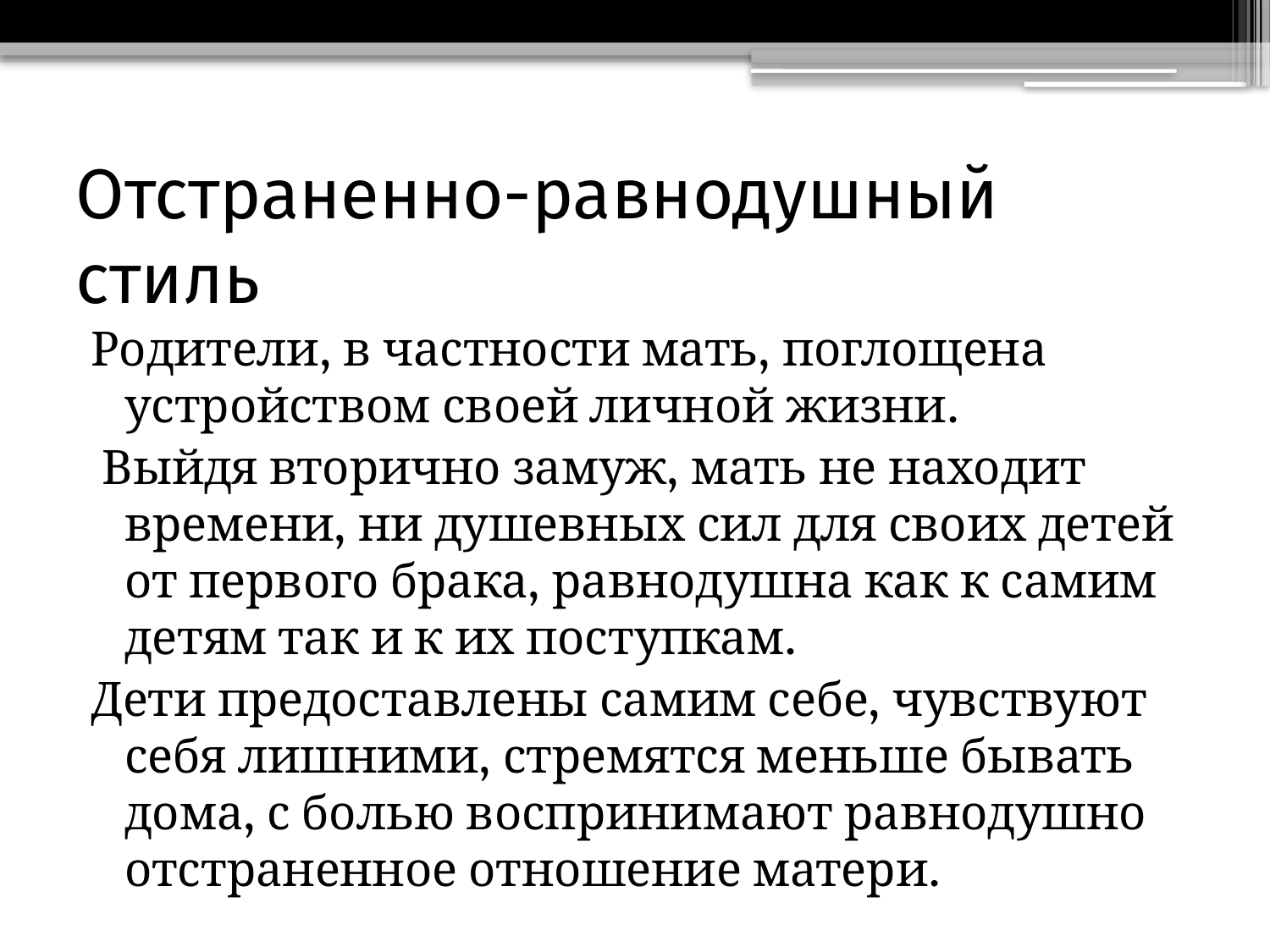

# Отстраненно-равнодушный стиль
Родители, в частности мать, поглощена устройством своей личной жизни.
 Выйдя вторично замуж, мать не находит времени, ни душевных сил для своих детей от первого брака, равнодушна как к самим детям так и к их поступкам.
Дети предоставлены самим себе, чувствуют себя лишними, стремятся меньше бывать дома, с болью воспринимают равнодушно отстраненное отношение матери.